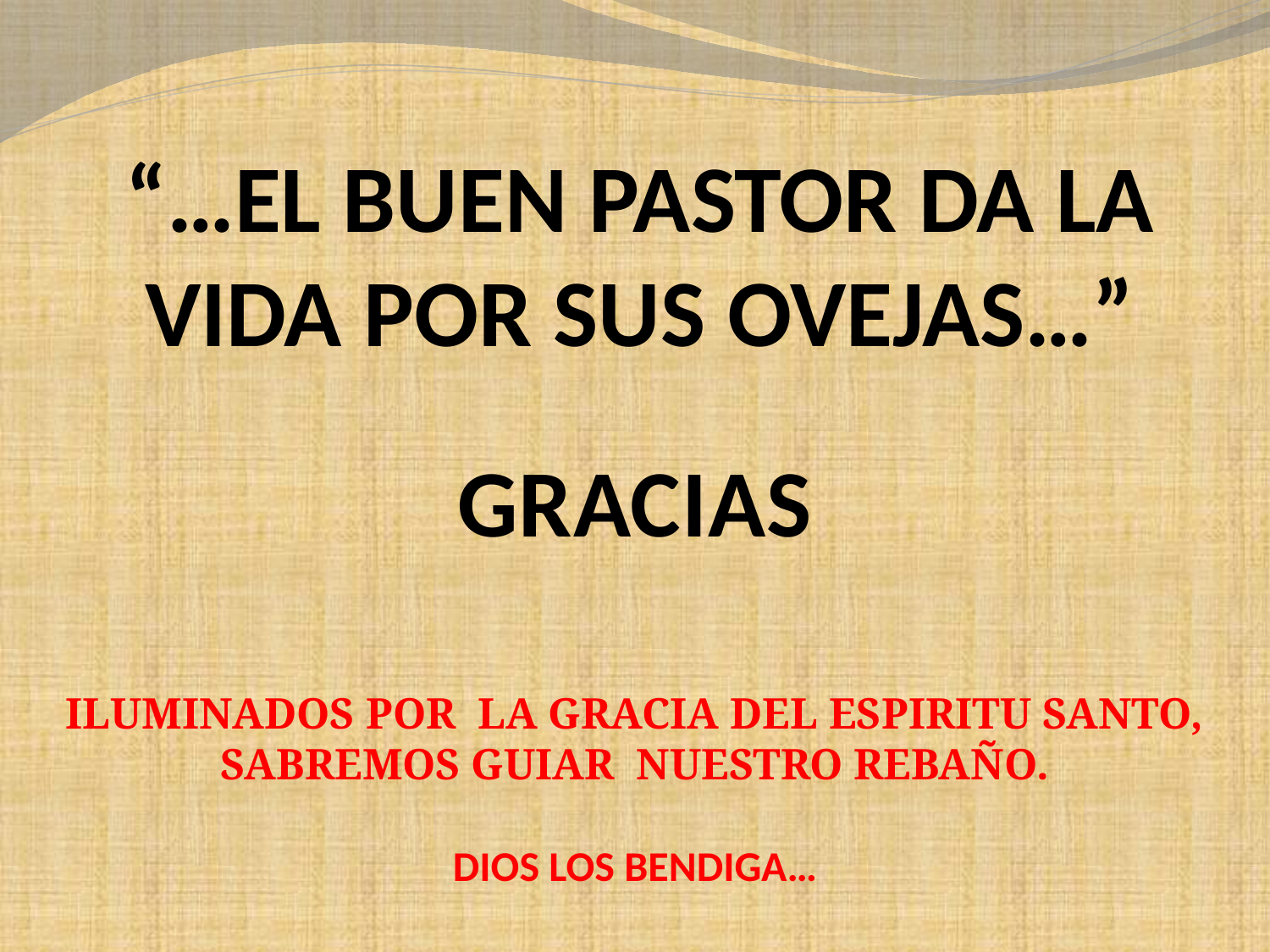

“…EL BUEN PASTOR DA LA
VIDA POR SUS OVEJAS…”

GRACIAS

ILUMINADOS POR  LA GRACIA DEL ESPIRITU SANTO,
SABREMOS GUIAR  NUESTRO REBAÑO.

DIOS LOS BENDIGA…